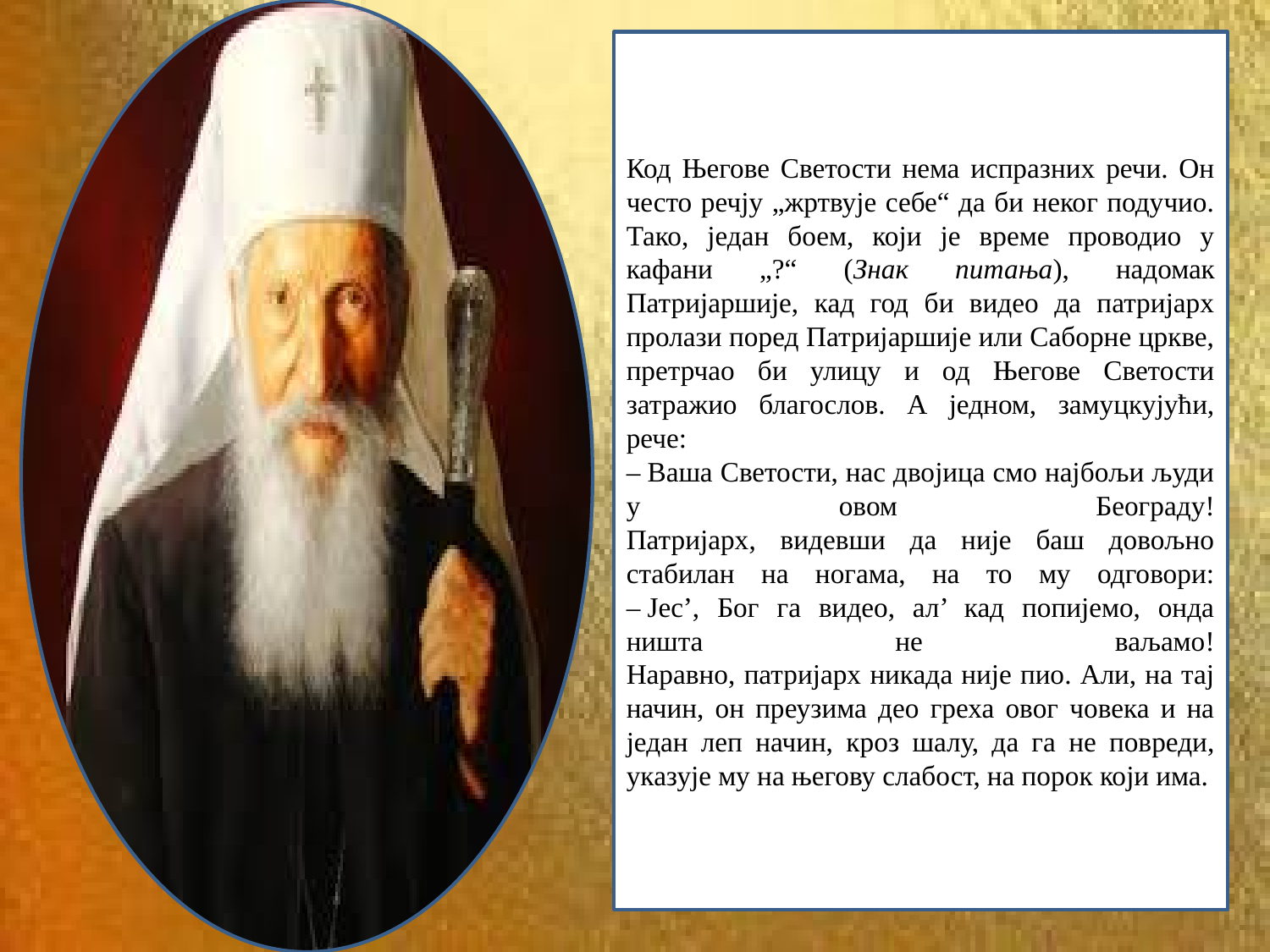

Код Његове Светости нема испразних речи. Он често речју „жртвује себе“ да би неког подучио. Тако, један боем, који је време проводио у кафани „?“ (Знак питања), надомак Патријаршије, кад год би видео да патријарх пролази поред Патријаршије или Саборне цркве, претрчао би улицу и од Његове Светости затражио благослов. А једном, замуцкујући, рече:
– Ваша Светости, нас двојица смо најбољи људи у овом Београду!
Патријарх, видевши да није баш довољно стабилан на ногама, на то му одговори:
– Jec’, Бог га видео, ал’ кад попијемо, онда ништа не ваљамо!
Наравно, патријарх никада није пио. Али, на тај начин, он преузима део греха овог човека и на један леп начин, кроз шалу, да га не повреди, указује му на његову слабост, на порок који има.
#